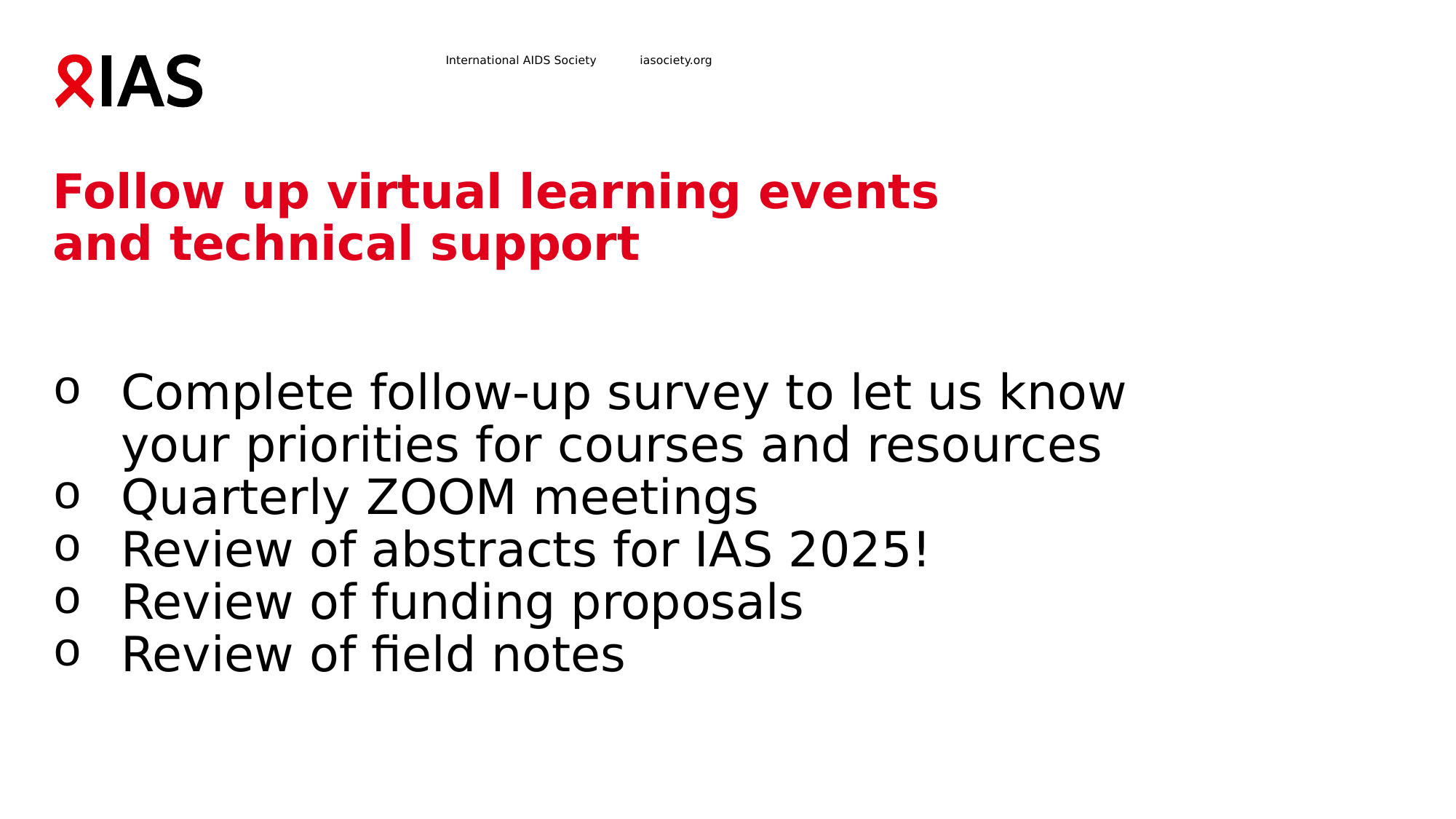

# Follow up virtual learning events and technical support
Complete follow-up survey to let us know your priorities for courses and resources
Quarterly ZOOM meetings
Review of abstracts for IAS 2025!
Review of funding proposals
Review of field notes